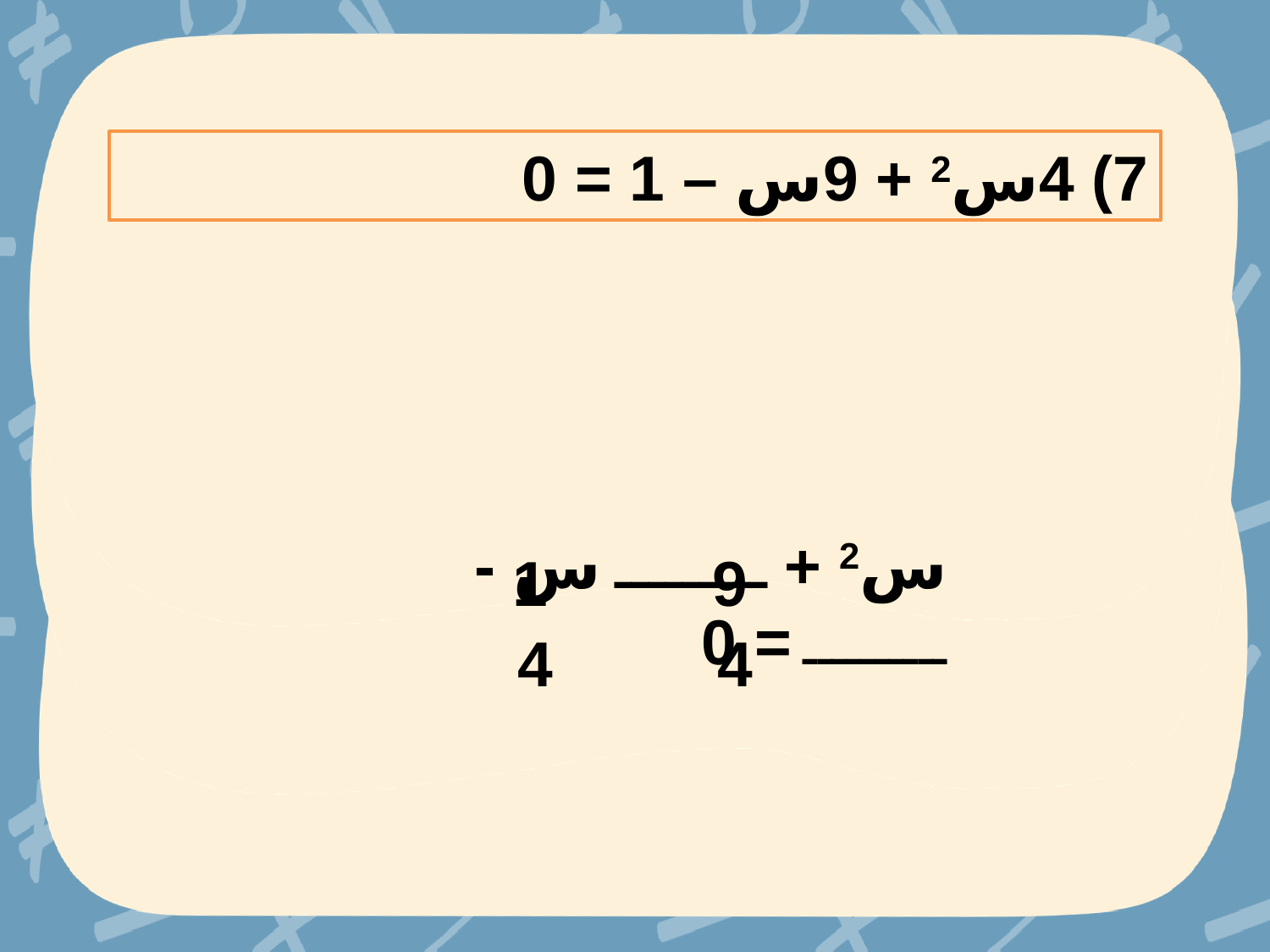

7) 4س2 + 9س – 1 = 0
9
1
س2 + ـــــــــ س - ــــــــــ = 0
4
4